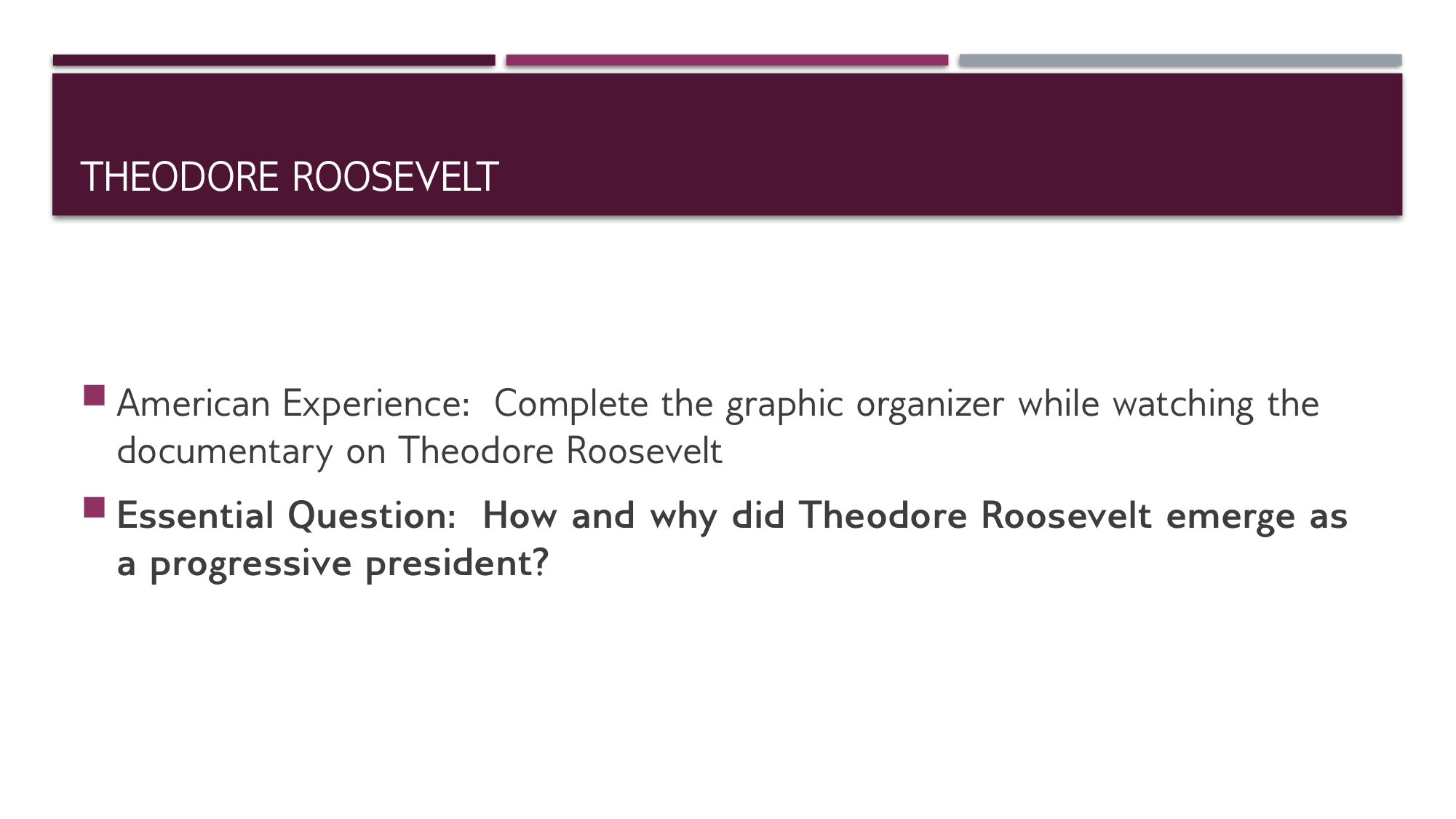

# Theodore Roosevelt
American Experience:  Complete the graphic organizer while watching the documentary on Theodore Roosevelt
Essential Question:  How and why did Theodore Roosevelt emerge as a progressive president?